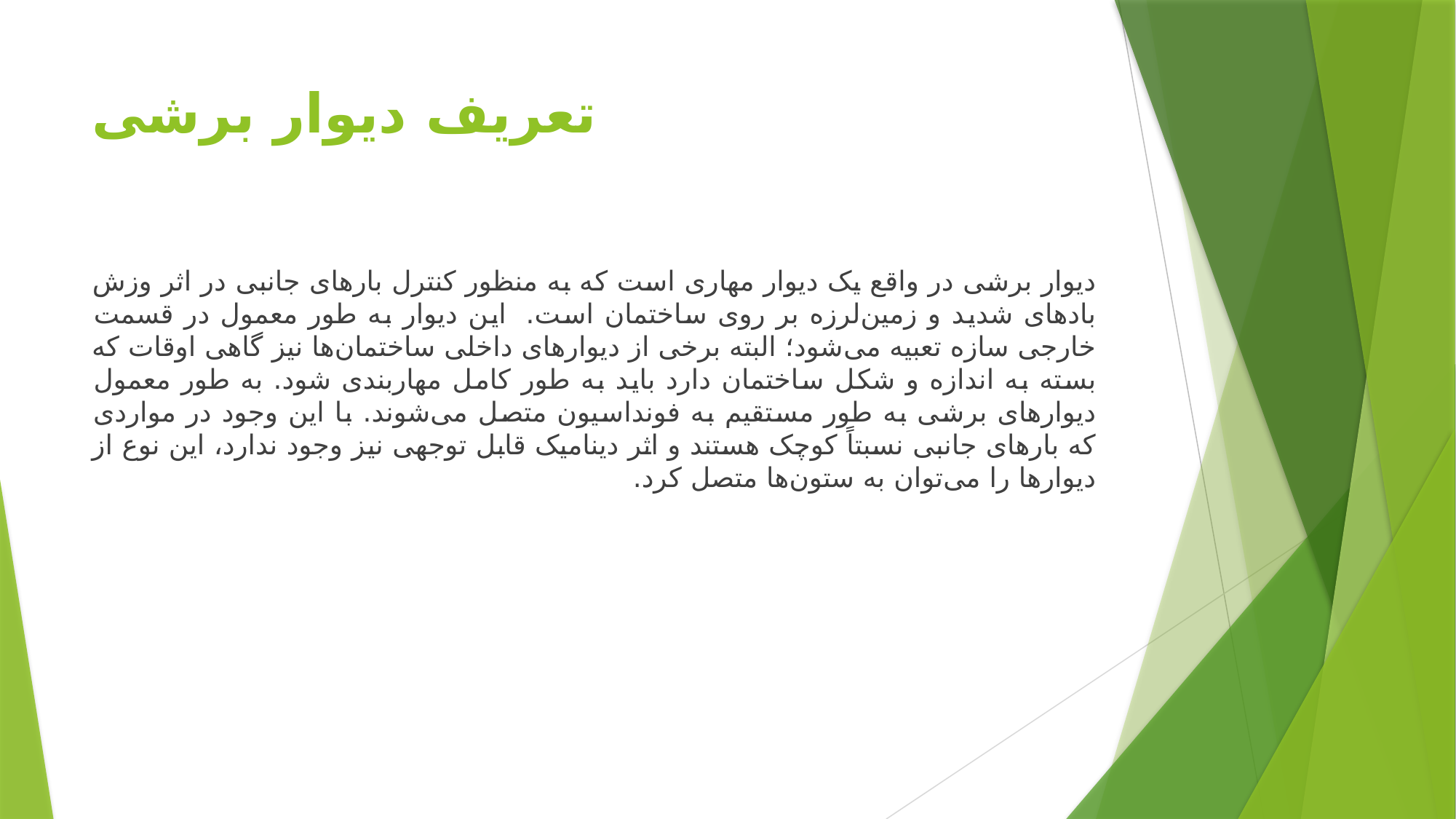

# تعریف دیوار برشی
دیوار برشی در واقع یک دیوار مهاری است که به منظور کنترل بارهای جانبی در اثر وزش بادهای شدید و زمین‌لرزه بر روی ساختمان است.  این دیوار به طور معمول در قسمت خارجی سازه تعبیه می‌شود؛ البته برخی از دیوارهای داخلی ساختمان‌ها نیز گاهی اوقات که بسته به اندازه و شکل ساختمان دارد باید به طور کامل مهاربندی شود. به طور معمول دیوار‌های برشی به طور مستقیم به فونداسیون متصل می‌شوند. با این وجود در مواردی که بارهای جانبی نسبتاً کوچک هستند و اثر دینامیک قابل توجهی نیز وجود ندارد، این نوع از دیوارها را می‌توان به ستون‌ها متصل کرد.